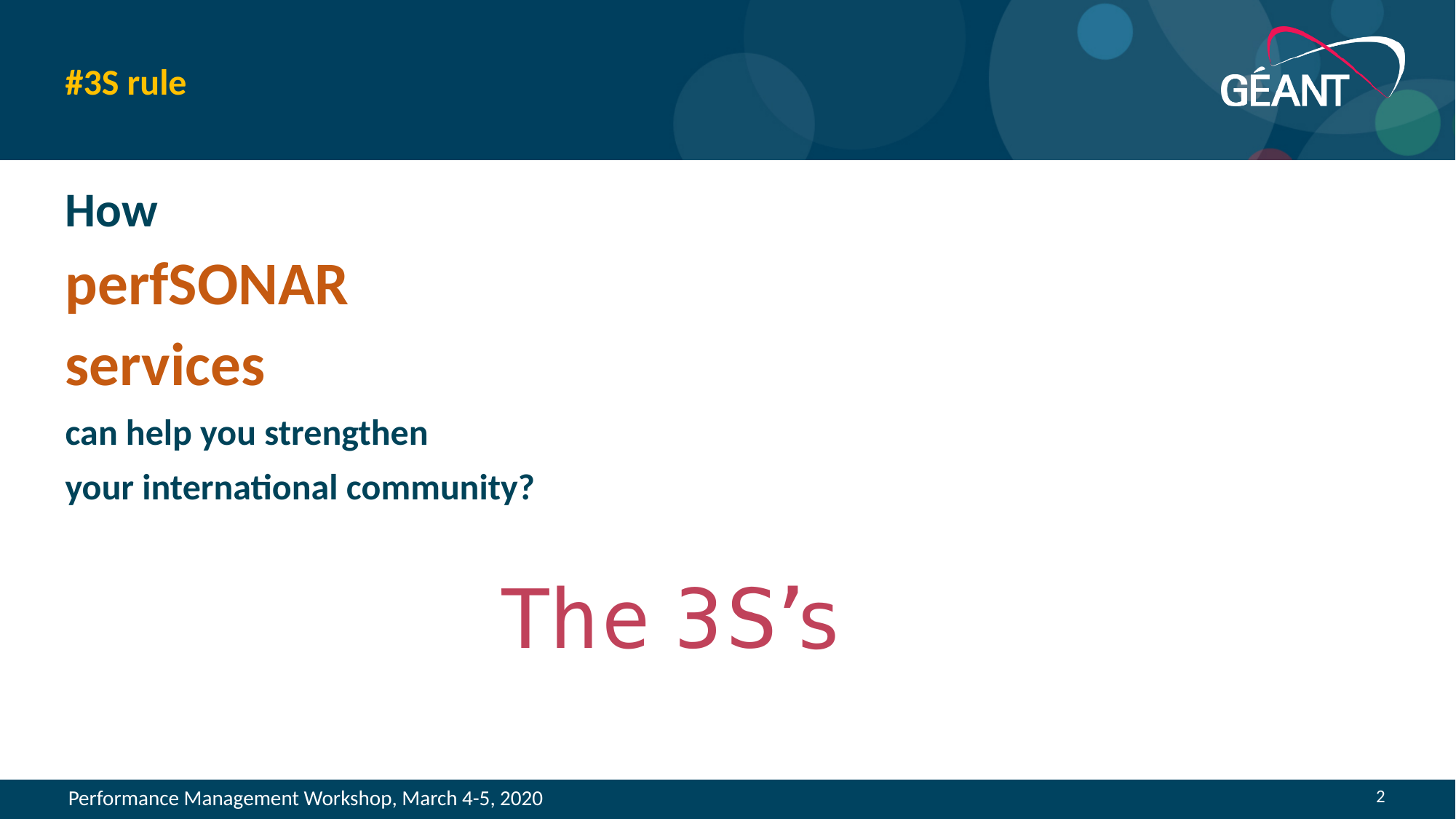

# #3S rule
How
perfSONAR
services
can help you strengthen
your international community?

				The 3S’s
2